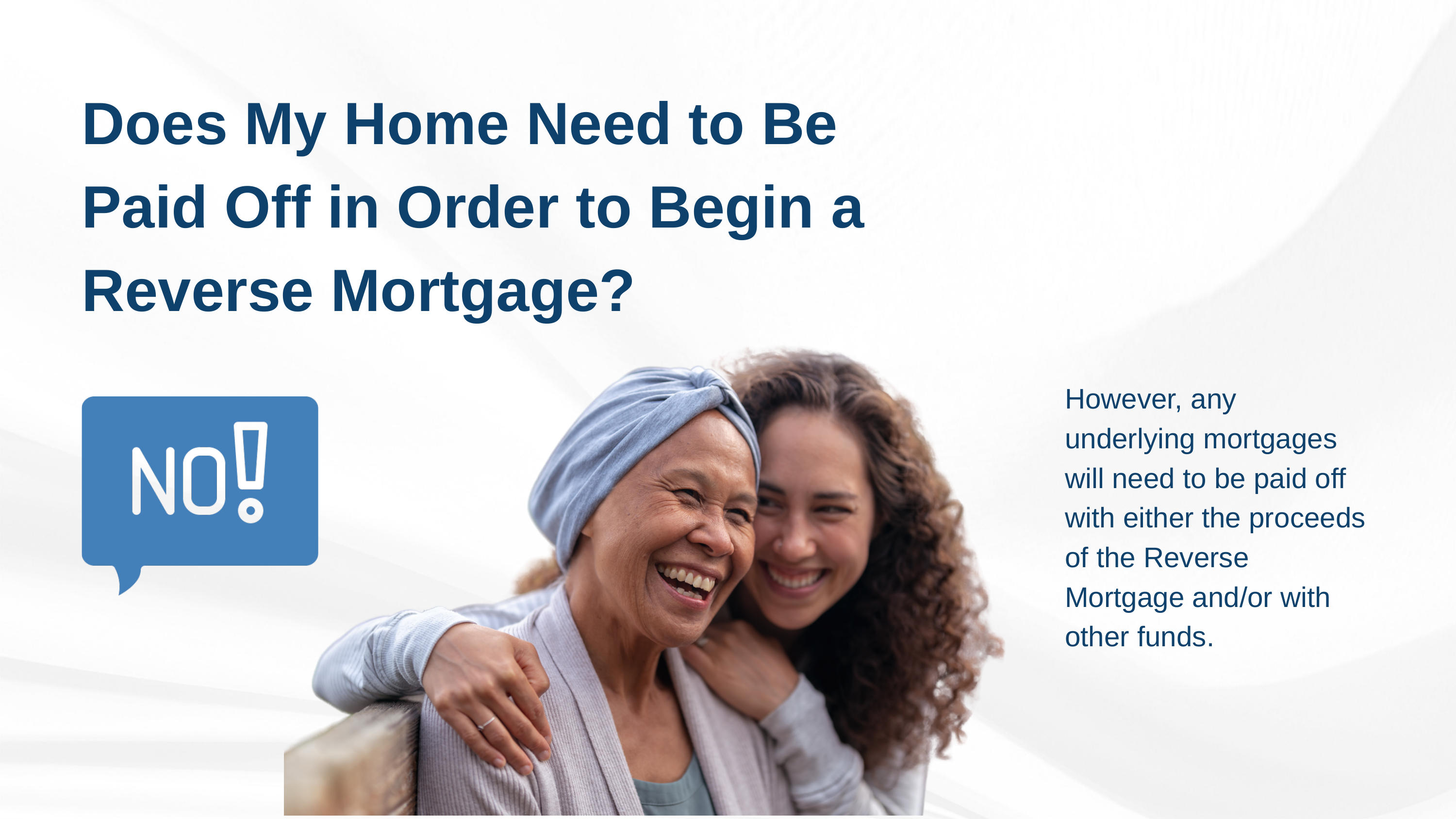

Does My Home Need to Be Paid Off in Order to Begin a Reverse Mortgage?

However, any underlying mortgages will need to be paid off with either the proceeds of the Reverse Mortgage and/or with other funds.